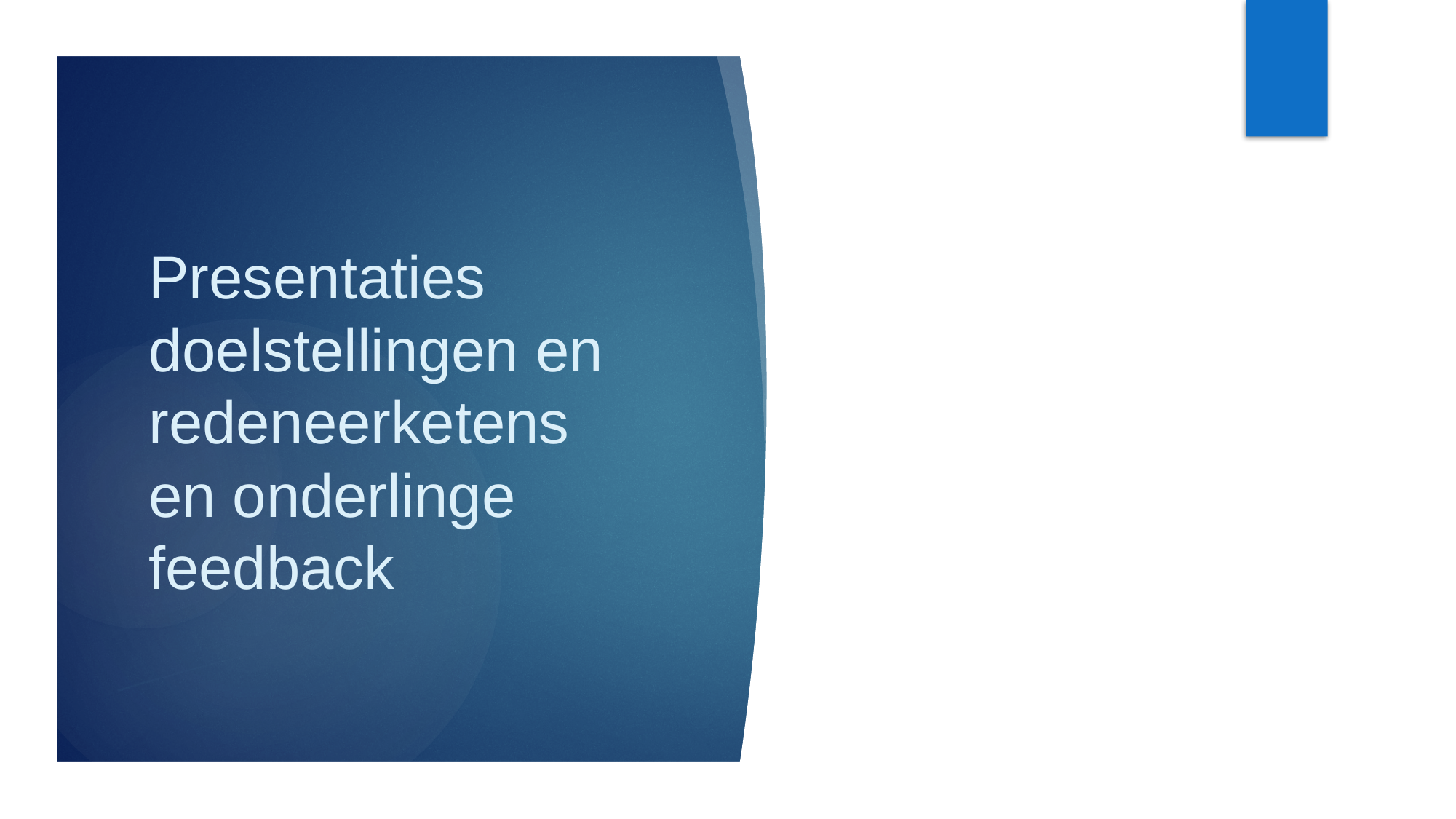

# Presentaties doelstellingen en redeneerketens en onderlinge feedback